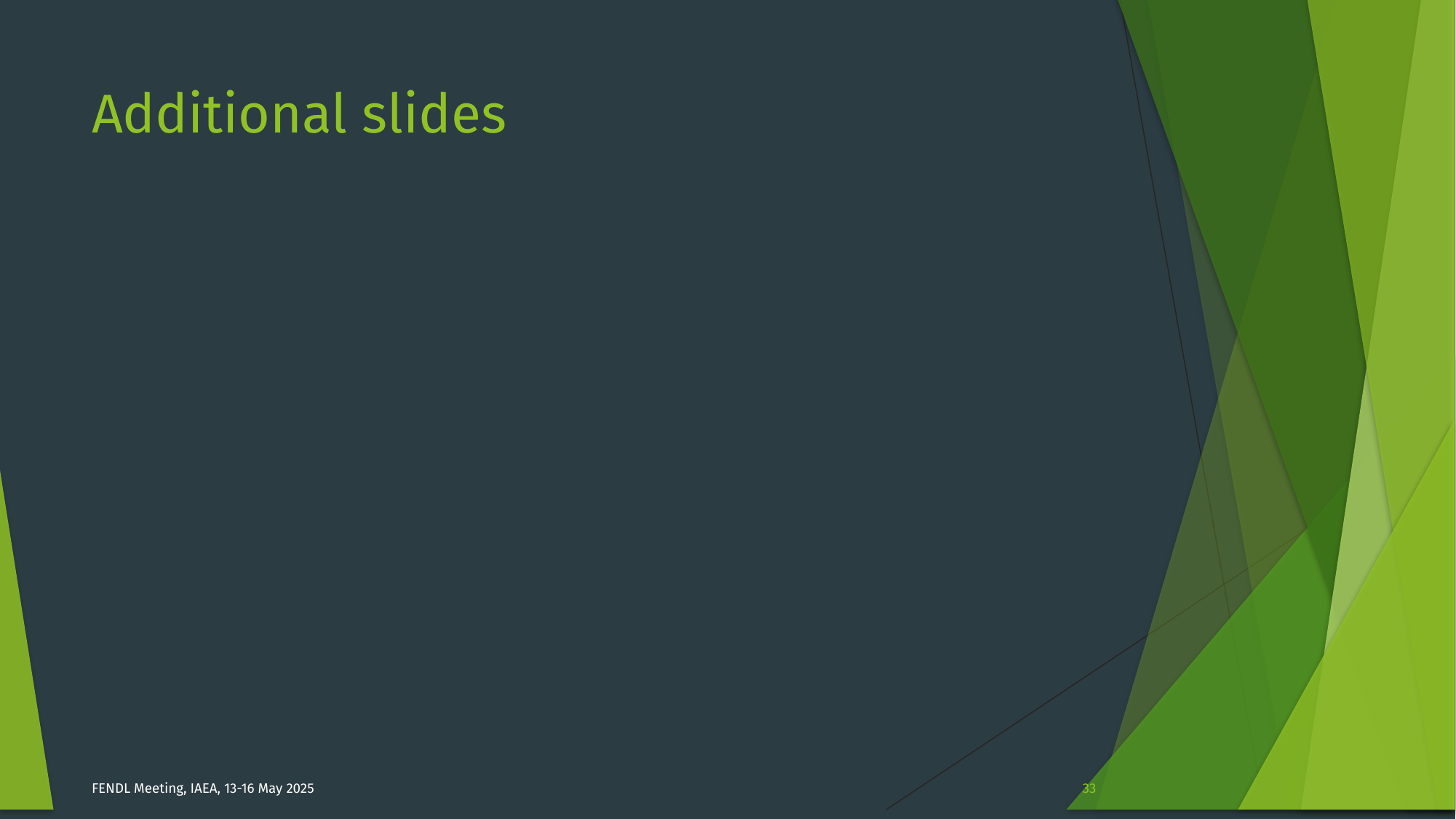

# Additional slides
FENDL Meeting, IAEA, 13-16 May 2025
33